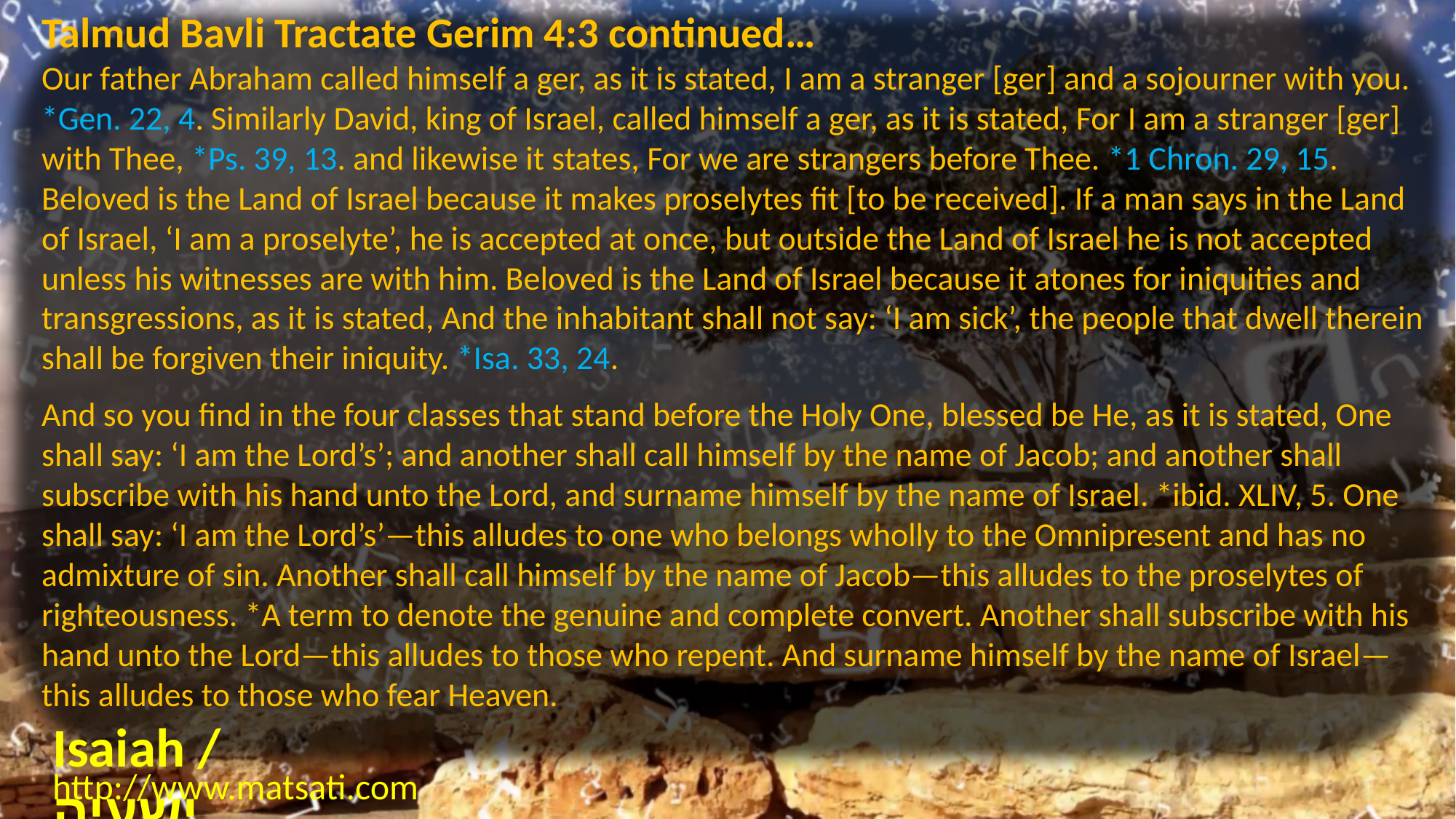

Talmud Bavli Tractate Gerim 4:3 continued…
Our father Abraham called himself a ger, as it is stated, I am a stranger [ger] and a sojourner with you. *Gen. 22, 4. Similarly David, king of Israel, called himself a ger, as it is stated, For I am a stranger [ger] with Thee, *Ps. 39, 13. and likewise it states, For we are strangers before Thee. *1 Chron. 29, 15.
Beloved is the Land of Israel because it makes proselytes fit [to be received]. If a man says in the Land of Israel, ‘I am a proselyte’, he is accepted at once, but outside the Land of Israel he is not accepted unless his witnesses are with him. Beloved is the Land of Israel because it atones for iniquities and transgressions, as it is stated, And the inhabitant shall not say: ‘I am sick’, the people that dwell therein shall be forgiven their iniquity. *Isa. 33, 24.

And so you find in the four classes that stand before the Holy One, blessed be He, as it is stated, One shall say: ‘I am the Lord’s’; and another shall call himself by the name of Jacob; and another shall subscribe with his hand unto the Lord, and surname himself by the name of Israel. *ibid. XLIV, 5. One shall say: ‘I am the Lord’s’—this alludes to one who belongs wholly to the Omnipresent and has no admixture of sin. Another shall call himself by the name of Jacob—this alludes to the proselytes of righteousness. *A term to denote the genuine and complete convert. Another shall subscribe with his hand unto the Lord—this alludes to those who repent. And surname himself by the name of Israel—this alludes to those who fear Heaven.
Isaiah / ישעיה
http://www.matsati.com